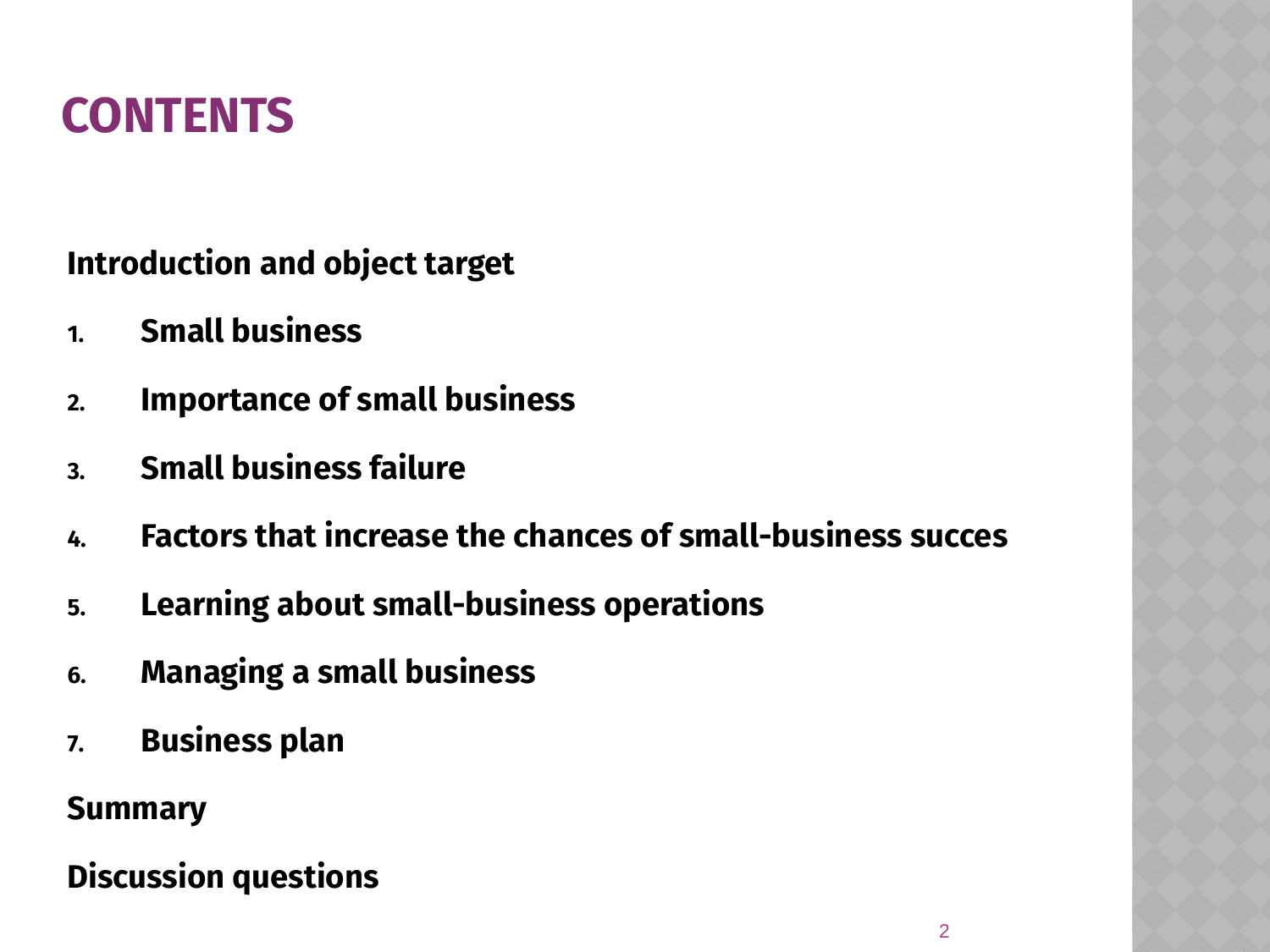

# Contents
Introduction and object target
Small business
Importance of small business
Small business failure
Factors that increase the chances of small-business succes
Learning about small-business operations
Managing a small business
Business plan
Summary
Discussion questions

2